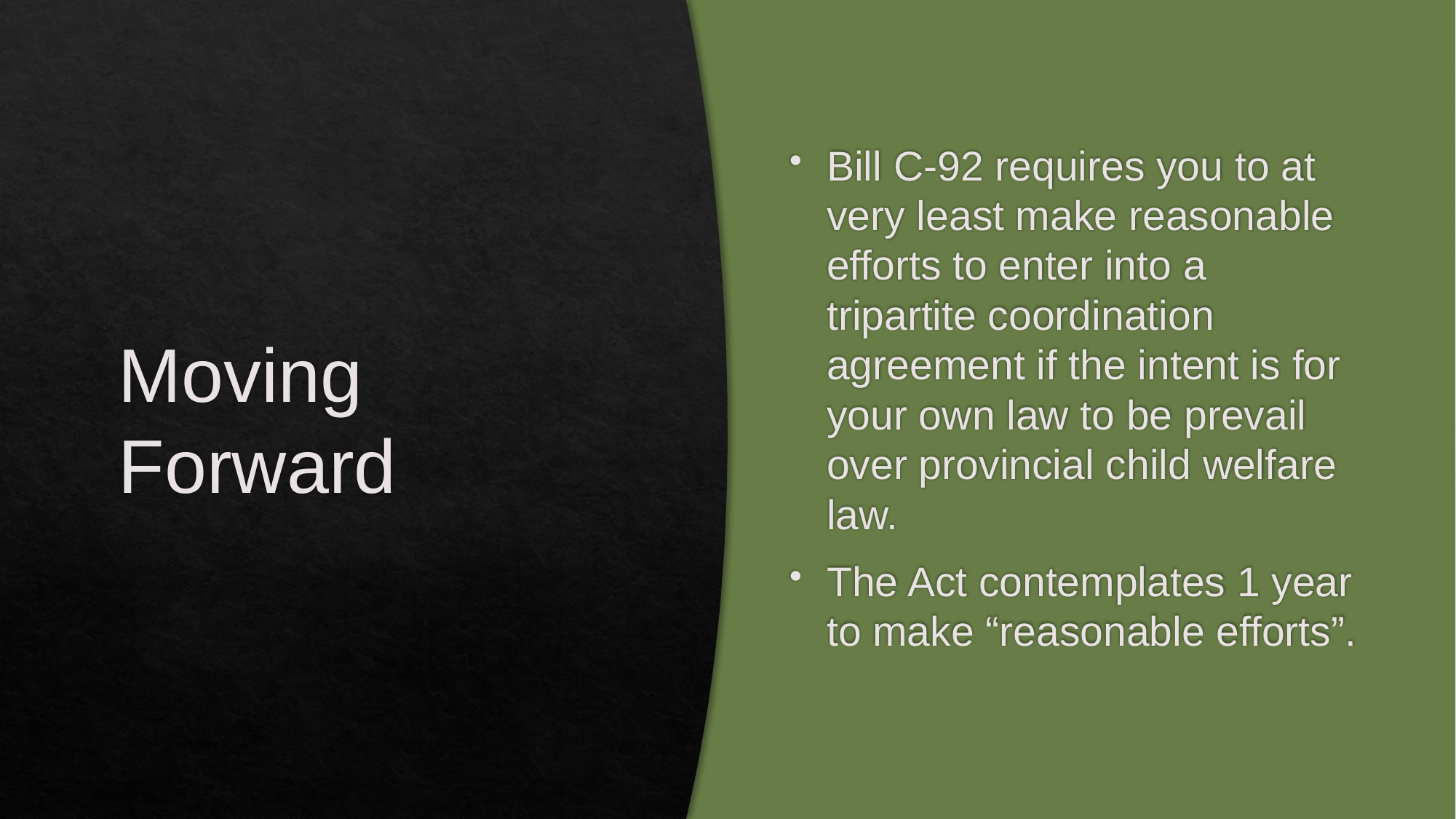

# Moving Forward
Bill C-92 requires you to at very least make reasonable efforts to enter into a tripartite coordination agreement if the intent is for your own law to be prevail over provincial child welfare law.
The Act contemplates 1 year to make “reasonable efforts”.